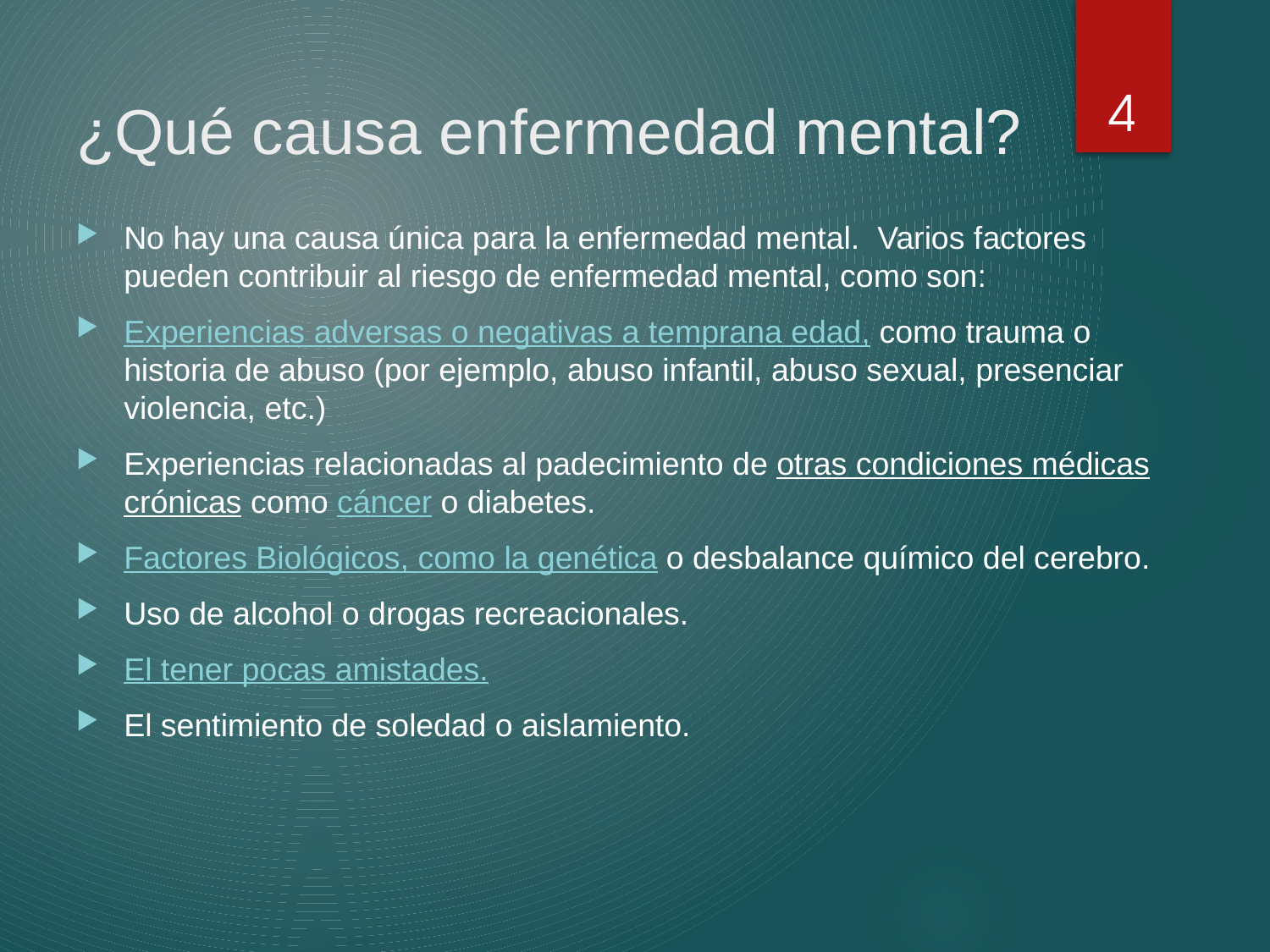

4
# ¿Qué causa enfermedad mental?
No hay una causa única para la enfermedad mental.  Varios factores pueden contribuir al riesgo de enfermedad mental, como son:
Experiencias adversas o negativas a temprana edad, como trauma o historia de abuso (por ejemplo, abuso infantil, abuso sexual, presenciar violencia, etc.)
Experiencias relacionadas al padecimiento de otras condiciones médicas crónicas como cáncer o diabetes.
Factores Biológicos, como la genética o desbalance químico del cerebro.
Uso de alcohol o drogas recreacionales.
El tener pocas amistades.
El sentimiento de soledad o aislamiento.